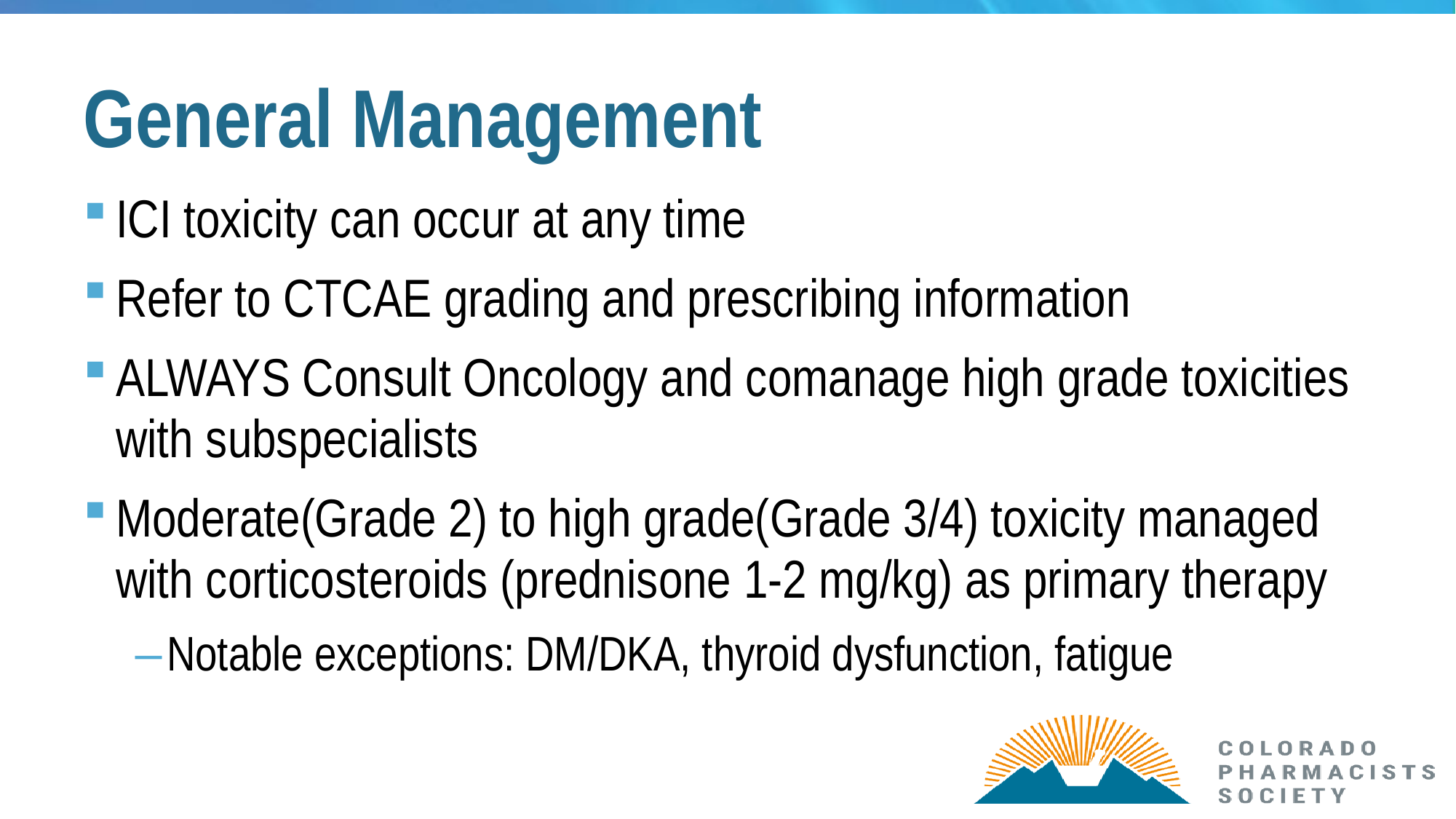

# General Management
ICI toxicity can occur at any time
Refer to CTCAE grading and prescribing information
ALWAYS Consult Oncology and comanage high grade toxicities with subspecialists
Moderate(Grade 2) to high grade(Grade 3/4) toxicity managed with corticosteroids (prednisone 1-2 mg/kg) as primary therapy
Notable exceptions: DM/DKA, thyroid dysfunction, fatigue